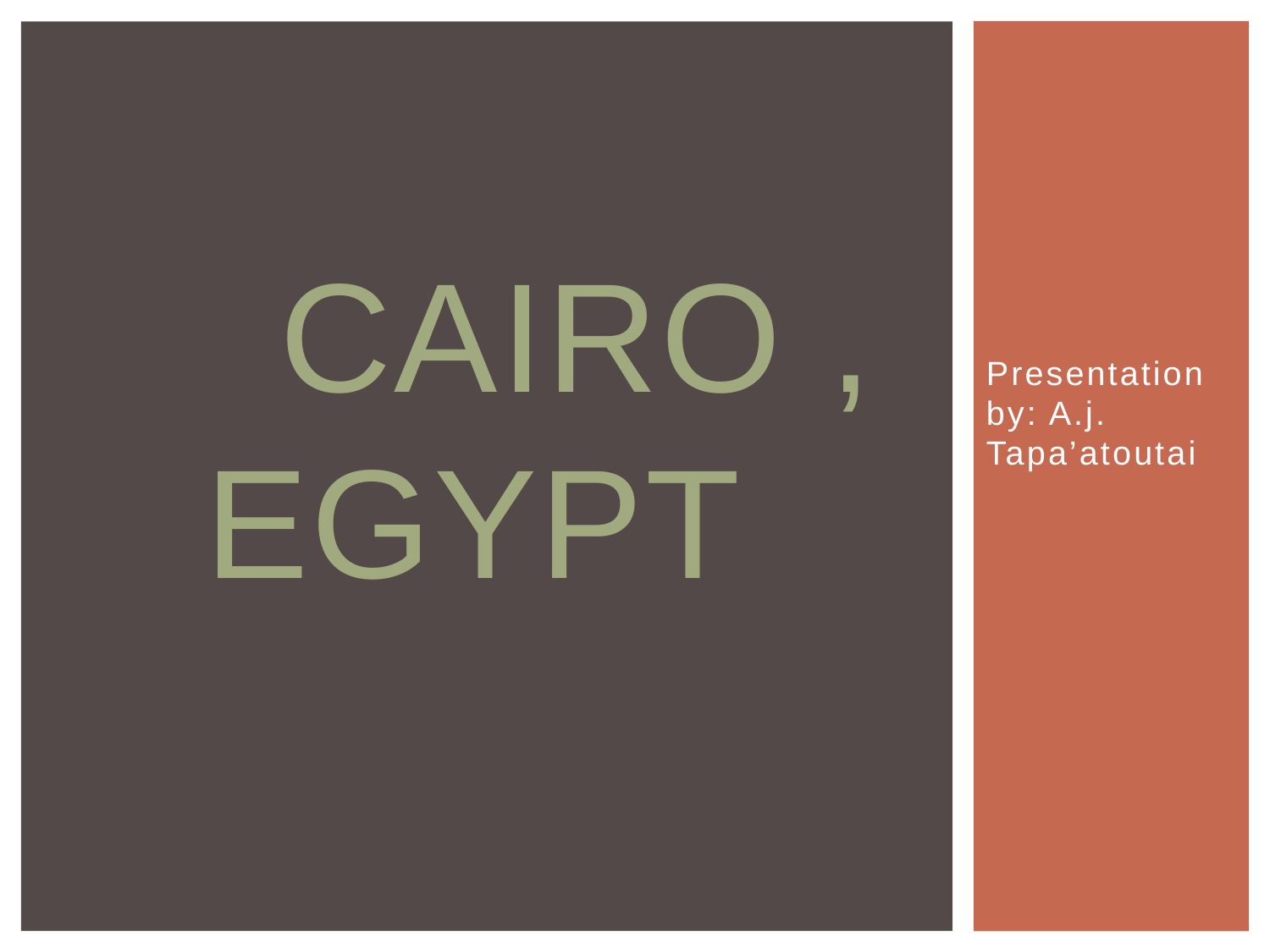

Presentation by: A.j. Tapa’atoutai
# Cairo , Egypt